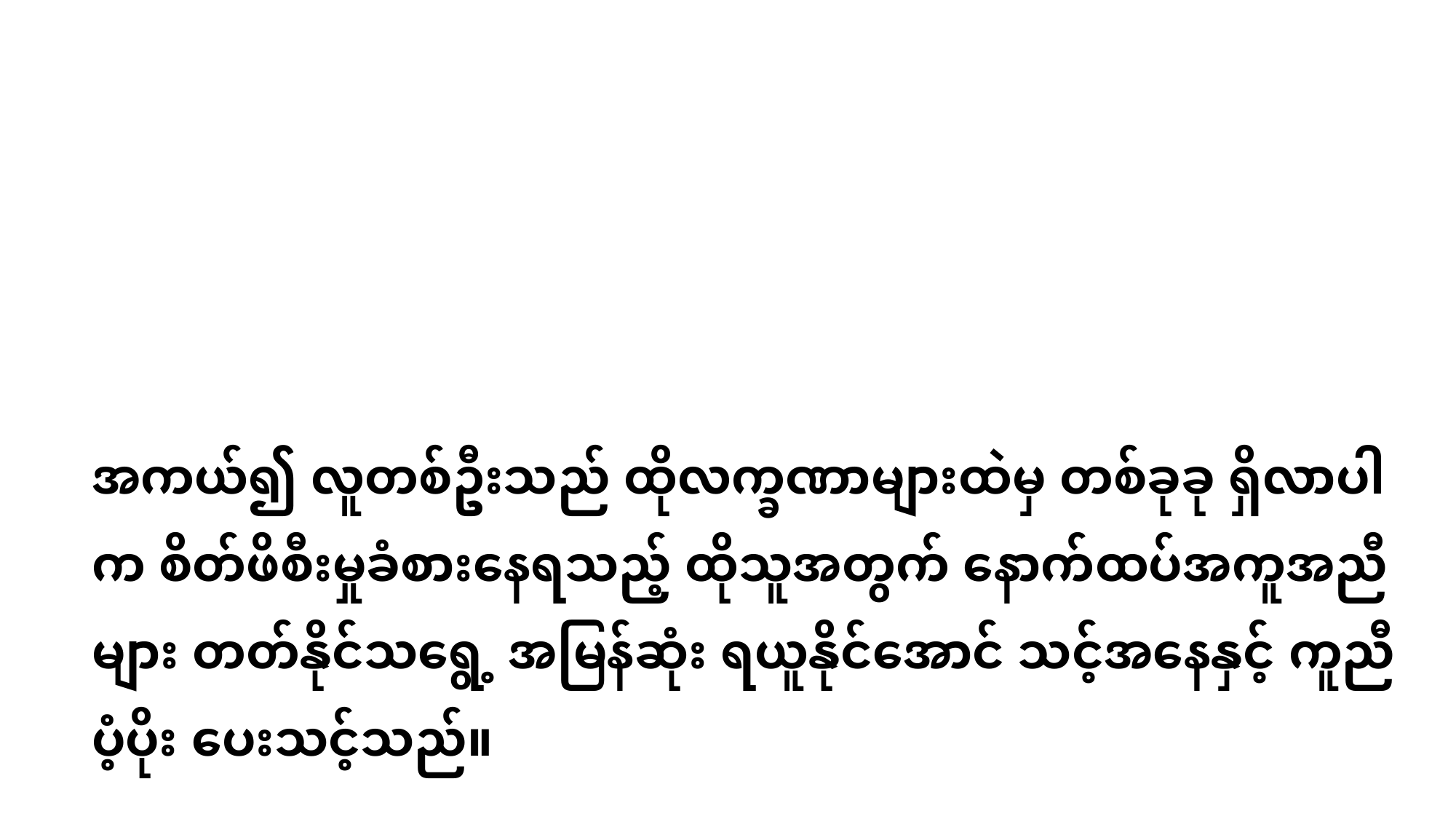

#
အကယ်၍ လူတစ်ဦးသည် ထိုလက္ခဏာများထဲမှ တစ်ခုခု ရှိလာပါက စိတ်ဖိစီးမှုခံစားနေရသည့် ထိုသူအတွက် နောက်ထပ်အကူအညီများ တတ်နိုင်သရွေ့ အမြန်ဆုံး ရယူနိုင်အောင် သင့်အနေနှင့် ကူညီပံ့ပိုး ပေးသင့်သည်။